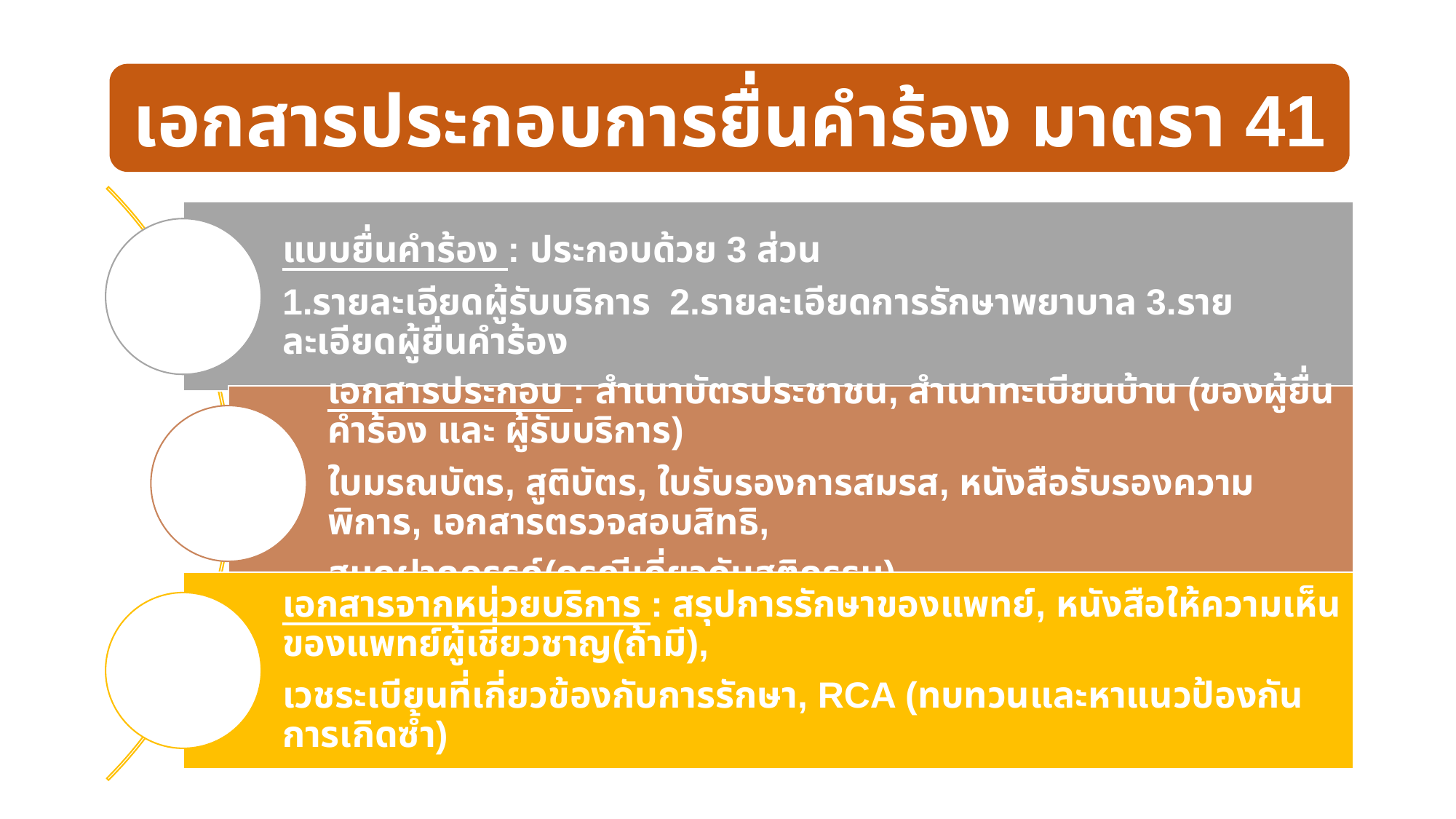

เอกสารประกอบการยื่นคำร้อง มาตรา 41
แบบยื่นคำร้อง : ประกอบด้วย 3 ส่วน
1.รายละเอียดผู้รับบริการ  2.รายละเอียดการรักษาพยาบาล 3.รายละเอียดผู้ยื่นคำร้อง
เอกสารประกอบ : สำเนาบัตรประชาชน, สำเนาทะเบียนบ้าน (ของผู้ยื่นคำร้อง และ ผู้รับบริการ)
ใบมรณบัตร, สูติบัตร, ใบรับรองการสมรส, หนังสือรับรองความพิการ, เอกสารตรวจสอบสิทธิ,
สมุดฝากครรภ์(กรณีเกี่ยวกับสูติกรรม)
เอกสารจากหน่วยบริการ : สรุปการรักษาของแพทย์, หนังสือให้ความเห็นของแพทย์ผู้เชี่ยวชาญ(ถ้ามี),
เวชระเบียนที่เกี่ยวข้องกับการรักษา, RCA (ทบทวนและหาแนวป้องกันการเกิดซ้ำ)